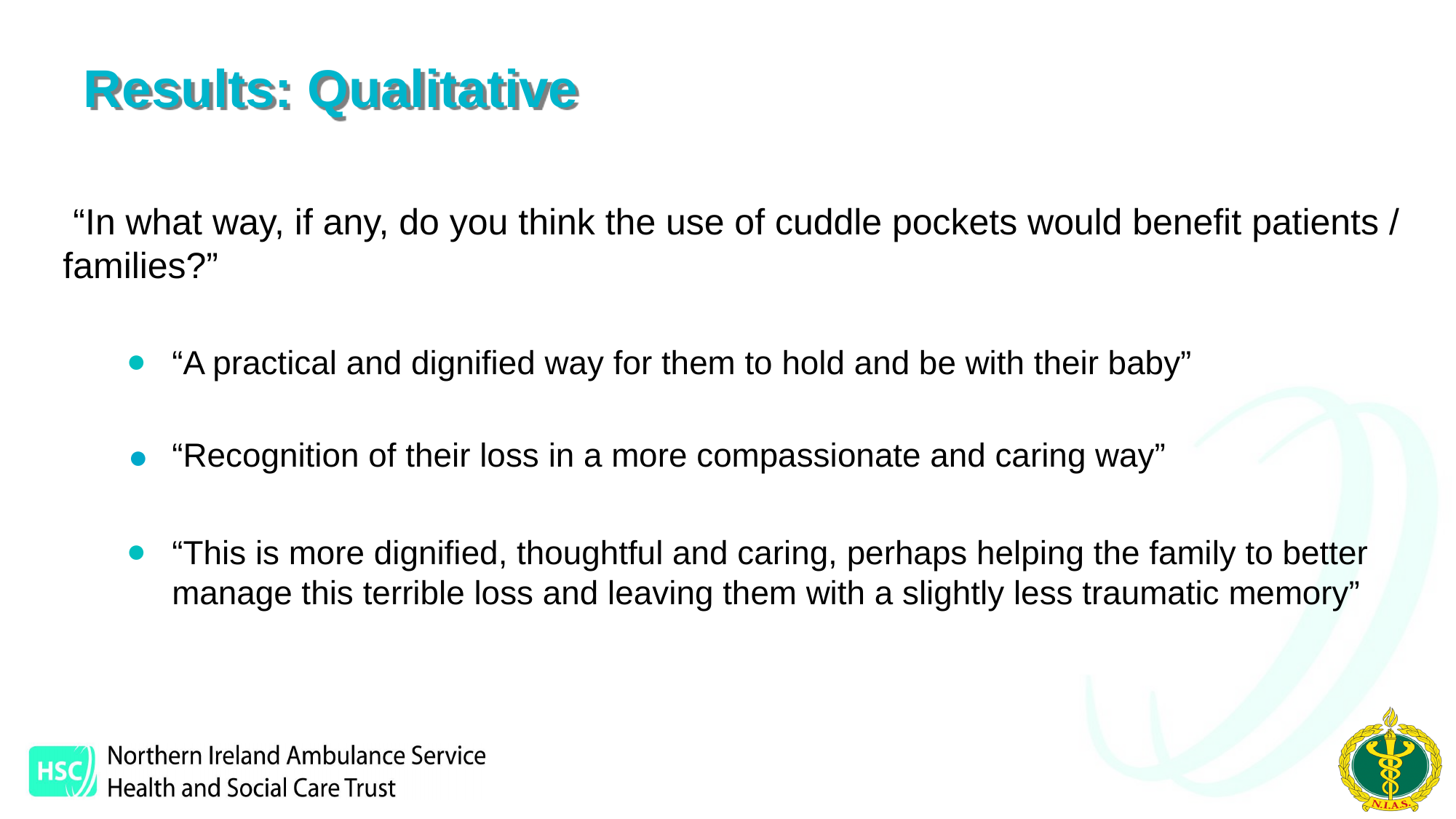

# Results: Qualitative
 “In what way, if any, do you think the use of cuddle pockets would benefit patients / families?”

“A practical and dignified way for them to hold and be with their baby”

“Recognition of their loss in a more compassionate and caring way”

“This is more dignified, thoughtful and caring, perhaps helping the family to better manage this terrible loss and leaving them with a slightly less traumatic memory”